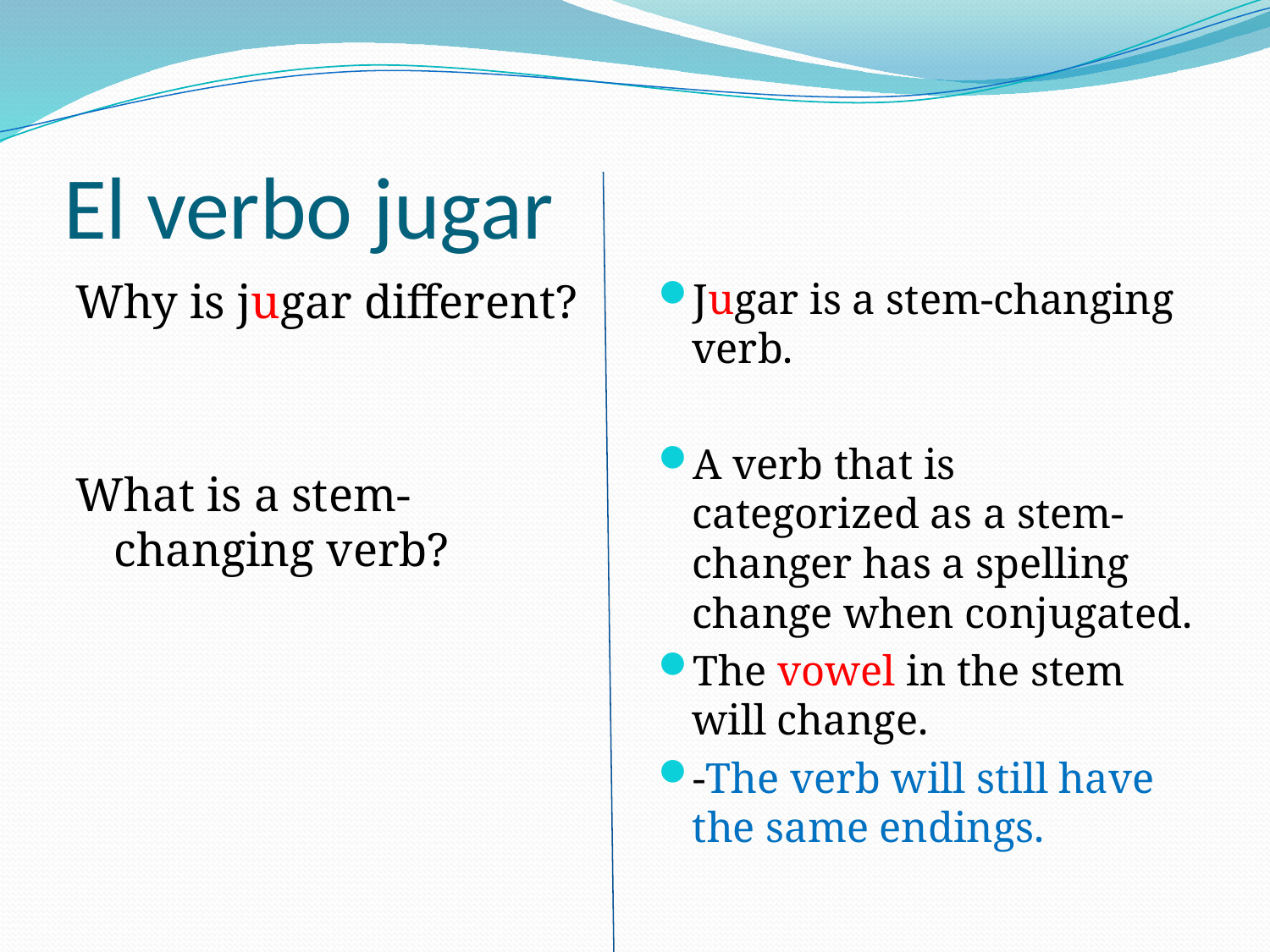

# El verbo jugar
Why is jugar different?

What is a stem-changing verb?
Jugar is a stem-changing verb.

A verb that is categorized as a stem-changer has a spelling change when conjugated.
The vowel in the stem will change.
-The verb will still have the same endings.